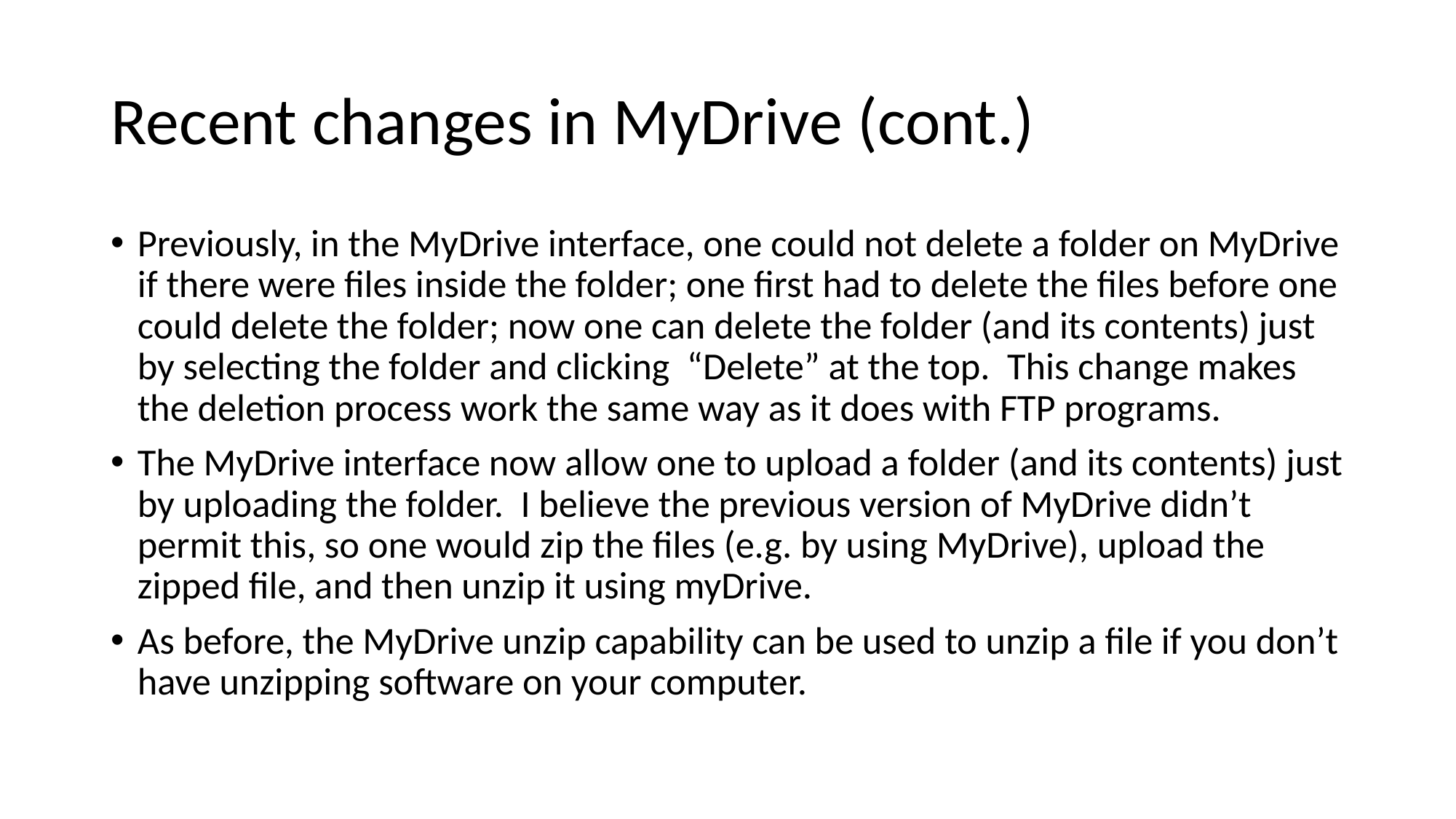

# Recent changes in MyDrive (cont.)
Previously, in the MyDrive interface, one could not delete a folder on MyDrive if there were files inside the folder; one first had to delete the files before one could delete the folder; now one can delete the folder (and its contents) just by selecting the folder and clicking  “Delete” at the top.  This change makes the deletion process work the same way as it does with FTP programs.
The MyDrive interface now allow one to upload a folder (and its contents) just by uploading the folder.  I believe the previous version of MyDrive didn’t permit this, so one would zip the files (e.g. by using MyDrive), upload the zipped file, and then unzip it using myDrive.
As before, the MyDrive unzip capability can be used to unzip a file if you don’t have unzipping software on your computer.